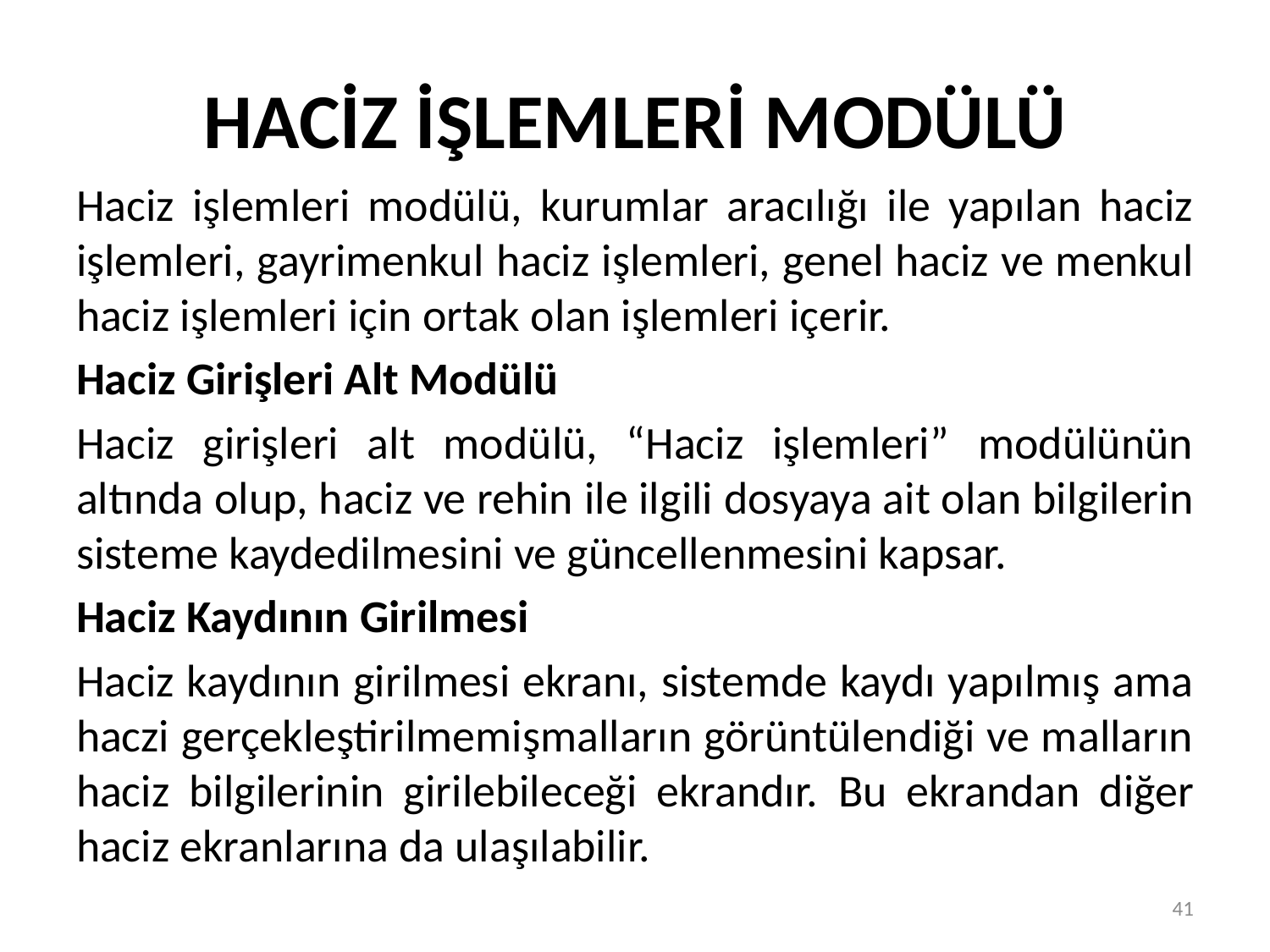

# HACİZ İŞLEMLERİ MODÜLÜ
Haciz işlemleri modülü, kurumlar aracılığı ile yapılan haciz işlemleri, gayrimenkul haciz işlemleri, genel haciz ve menkul haciz işlemleri için ortak olan işlemleri içerir.
Haciz Girişleri Alt Modülü
Haciz girişleri alt modülü, “Haciz işlemleri” modülünün altında olup, haciz ve rehin ile ilgili dosyaya ait olan bilgilerin sisteme kaydedilmesini ve güncellenmesini kapsar.
Haciz Kaydının Girilmesi
Haciz kaydının girilmesi ekranı, sistemde kaydı yapılmış ama haczi gerçekleştirilmemişmalların görüntülendiği ve malların haciz bilgilerinin girilebileceği ekrandır. Bu ekrandan diğer haciz ekranlarına da ulaşılabilir.
41